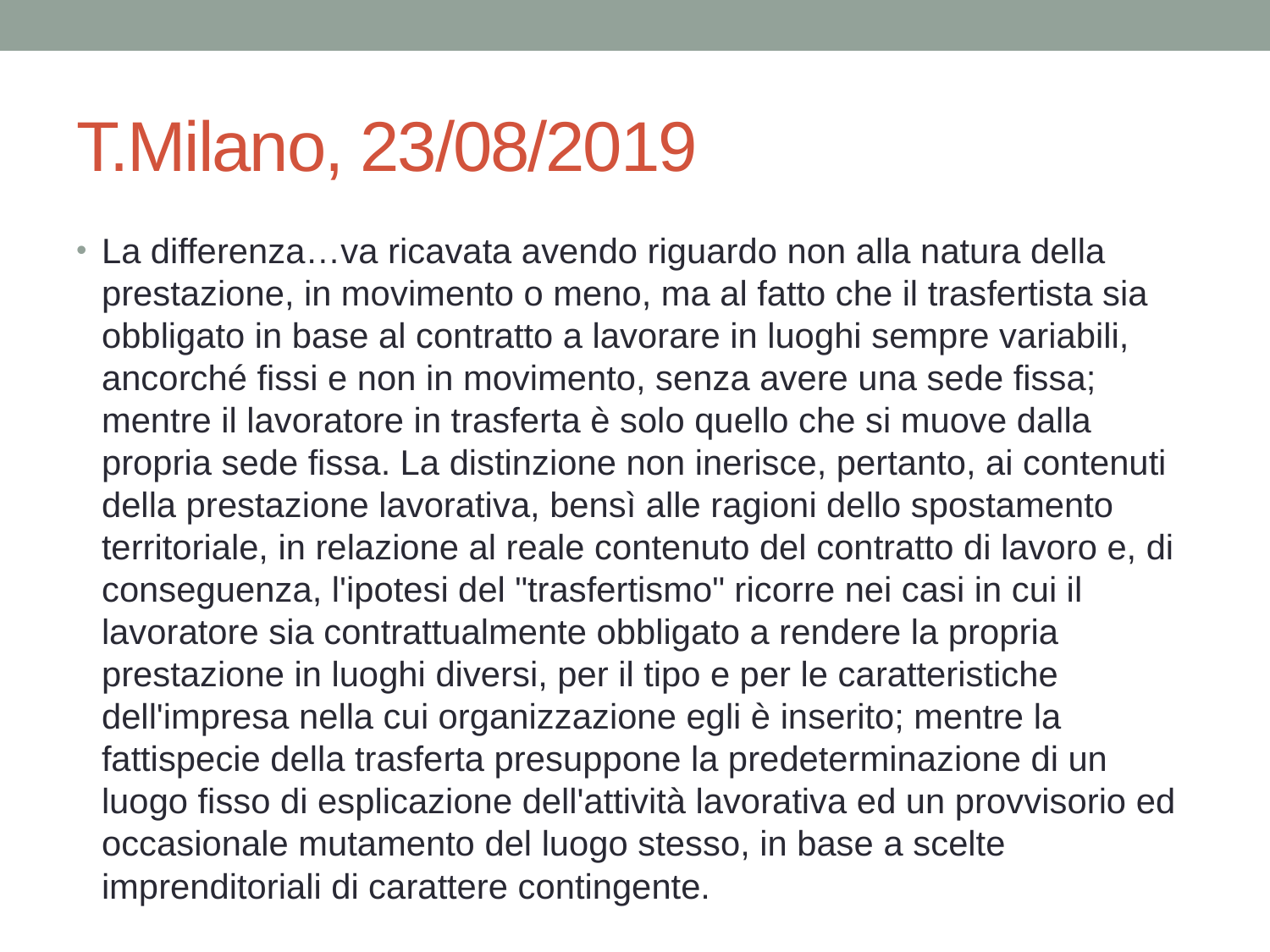

# T.Milano, 23/08/2019
La differenza…va ricavata avendo riguardo non alla natura della prestazione, in movimento o meno, ma al fatto che il trasfertista sia obbligato in base al contratto a lavorare in luoghi sempre variabili, ancorché fissi e non in movimento, senza avere una sede fissa; mentre il lavoratore in trasferta è solo quello che si muove dalla propria sede fissa. La distinzione non inerisce, pertanto, ai contenuti della prestazione lavorativa, bensì alle ragioni dello spostamento territoriale, in relazione al reale contenuto del contratto di lavoro e, di conseguenza, l'ipotesi del "trasfertismo" ricorre nei casi in cui il lavoratore sia contrattualmente obbligato a rendere la propria prestazione in luoghi diversi, per il tipo e per le caratteristiche dell'impresa nella cui organizzazione egli è inserito; mentre la fattispecie della trasferta presuppone la predeterminazione di un luogo fisso di esplicazione dell'attività lavorativa ed un provvisorio ed occasionale mutamento del luogo stesso, in base a scelte imprenditoriali di carattere contingente.